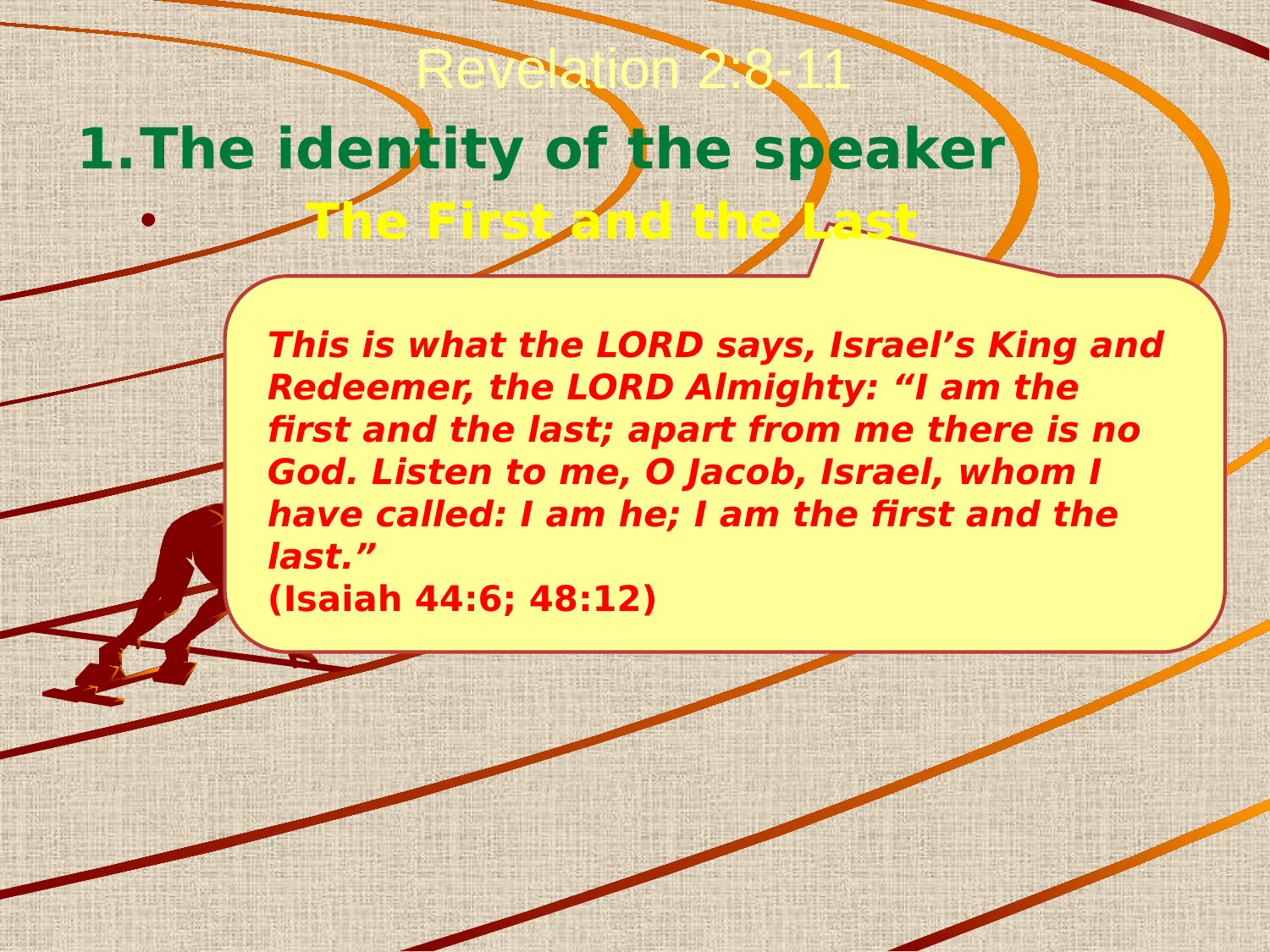

Revelation 2:8-11
The identity of the speaker
	The First and the Last

This is what the LORD says, Israel’s King and Redeemer, the LORD Almighty: “I am the first and the last; apart from me there is no God. Listen to me, O Jacob, Israel, whom I have called: I am he; I am the first and the last.”
(Isaiah 44:6; 48:12)